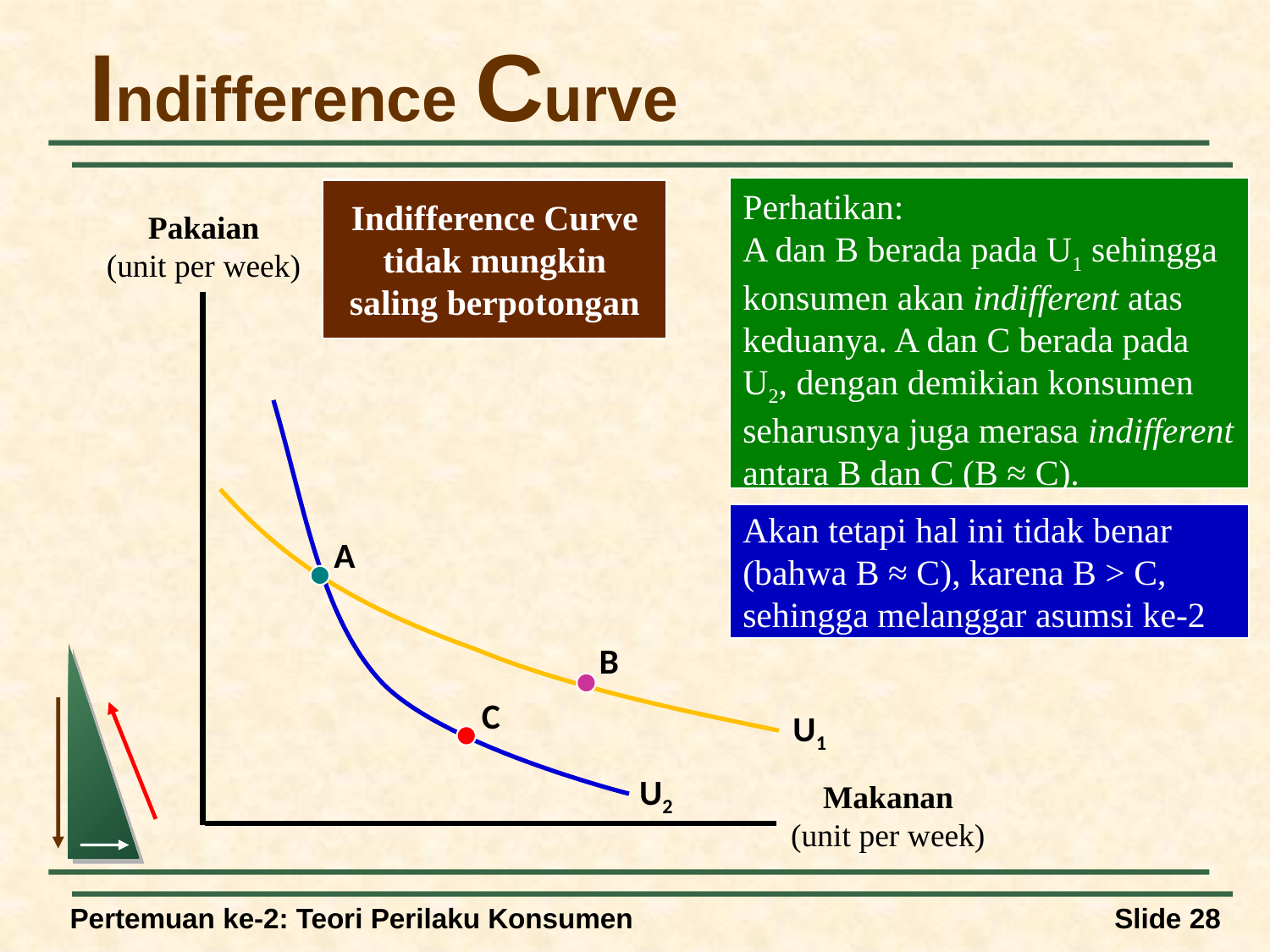

# Indifference Curve
Perhatikan:
A dan B berada pada U1 sehingga konsumen akan indifferent atas keduanya. A dan C berada pada U2, dengan demikian konsumen seharusnya juga merasa indifferent antara B dan C (B ≈ C).

Indifference Curve tidak mungkin saling berpotongan
Pakaian
(unit per week)
Makanan
(unit per week)

Akan tetapi hal ini tidak benar
(bahwa B ≈ C), karena B > C, sehingga melanggar asumsi ke-2
A

B

C

U1
U2
Pertemuan ke-2: Teori Perilaku Konsumen
Slide 28